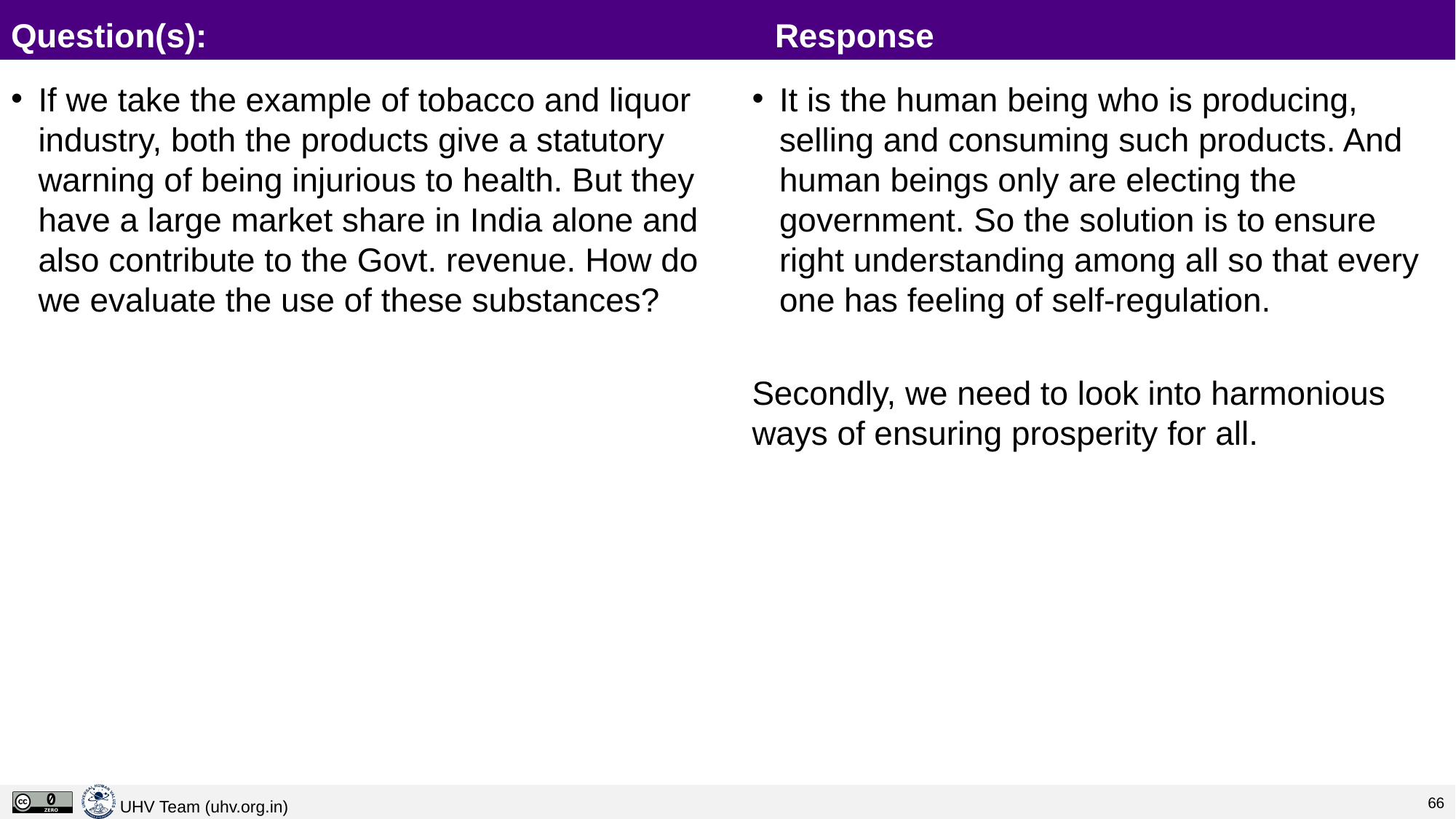

# Question(s):						Response
If we take the example of tobacco and liquor industry, both the products give a statutory warning of being injurious to health. But they have a large market share in India alone and also contribute to the Govt. revenue. How do we evaluate the use of these substances?
It is the human being who is producing, selling and consuming such products. And human beings only are electing the government. So the solution is to ensure right understanding among all so that every one has feeling of self-regulation.

Secondly, we need to look into harmonious ways of ensuring prosperity for all.